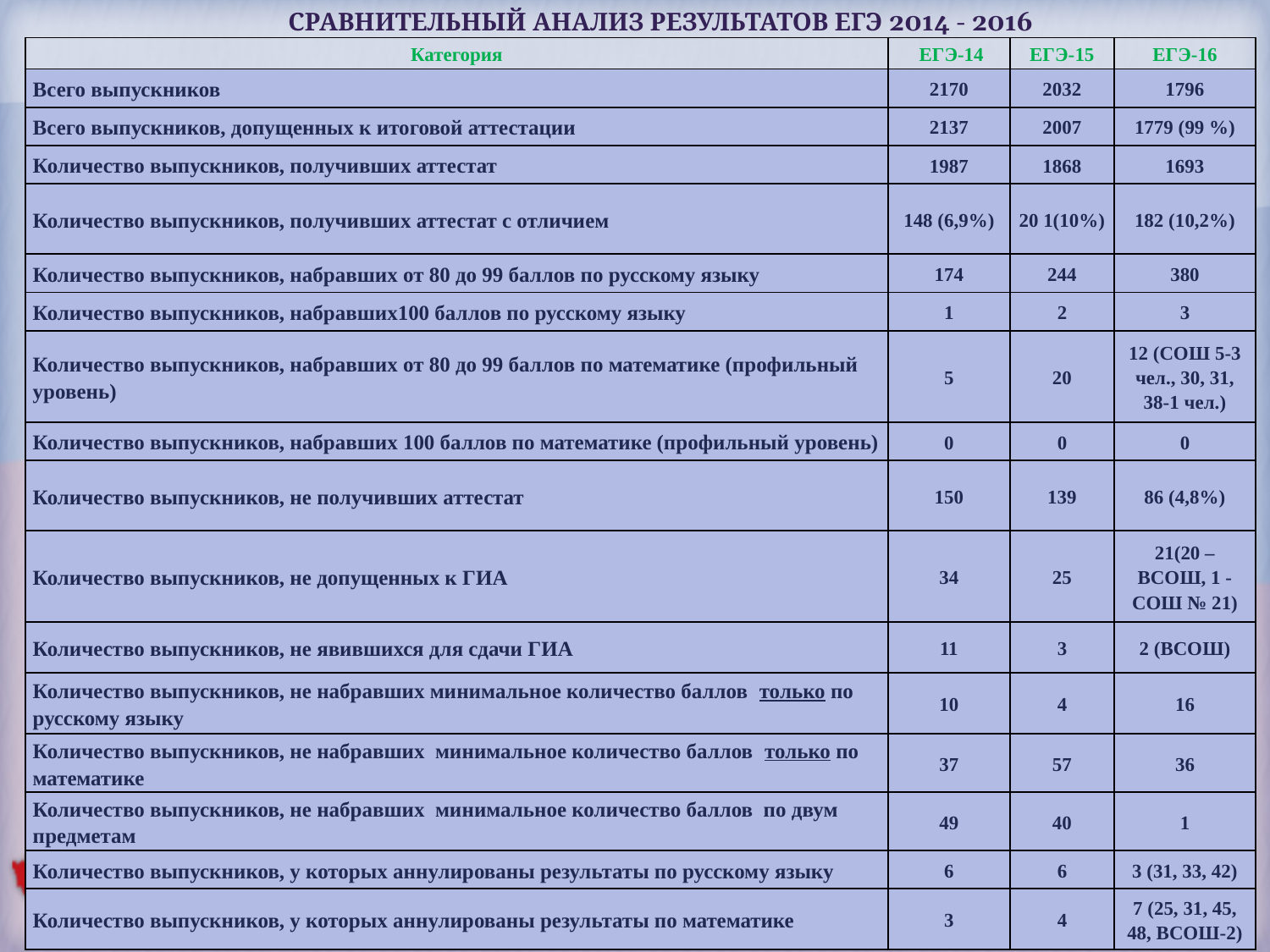

СРАВНИТЕЛЬНЫЙ АНАЛИЗ РЕЗУЛЬТАТОВ ЕГЭ 2014 - 2016

| Категория | ЕГЭ-14 | ЕГЭ-15 | ЕГЭ-16 |
| --- | --- | --- | --- |
| Всего выпускников | 2170 | 2032 | 1796 |
| Всего выпускников, допущенных к итоговой аттестации | 2137 | 2007 | 1779 (99 %) |
| Количество выпускников, получивших аттестат | 1987 | 1868 | 1693 |
| Количество выпускников, получивших аттестат с отличием | 148 (6,9%) | 20 1(10%) | 182 (10,2%) |
| Количество выпускников, набравших от 80 до 99 баллов по русскому языку | 174 | 244 | 380 |
| Количество выпускников, набравших100 баллов по русскому языку | 1 | 2 | 3 |
| Количество выпускников, набравших от 80 до 99 баллов по математике (профильный уровень) | 5 | 20 | 12 (СОШ 5-3 чел., 30, 31, 38-1 чел.) |
| Количество выпускников, набравших 100 баллов по математике (профильный уровень) | 0 | 0 | 0 |
| Количество выпускников, не получивших аттестат | 150 | 139 | 86 (4,8%) |
| Количество выпускников, не допущенных к ГИА | 34 | 25 | 21(20 – ВСОШ, 1 - СОШ № 21) |
| Количество выпускников, не явившихся для сдачи ГИА | 11 | 3 | 2 (ВСОШ) |
| Количество выпускников, не набравших минимальное количество баллов только по русскому языку | 10 | 4 | 16 |
| Количество выпускников, не набравших минимальное количество баллов только по математике | 37 | 57 | 36 |
| Количество выпускников, не набравших минимальное количество баллов по двум предметам | 49 | 40 | 1 |
| Количество выпускников, у которых аннулированы результаты по русскому языку | 6 | 6 | 3 (31, 33, 42) |
| Количество выпускников, у которых аннулированы результаты по математике | 3 | 4 | 7 (25, 31, 45, 48, ВСОШ-2) |